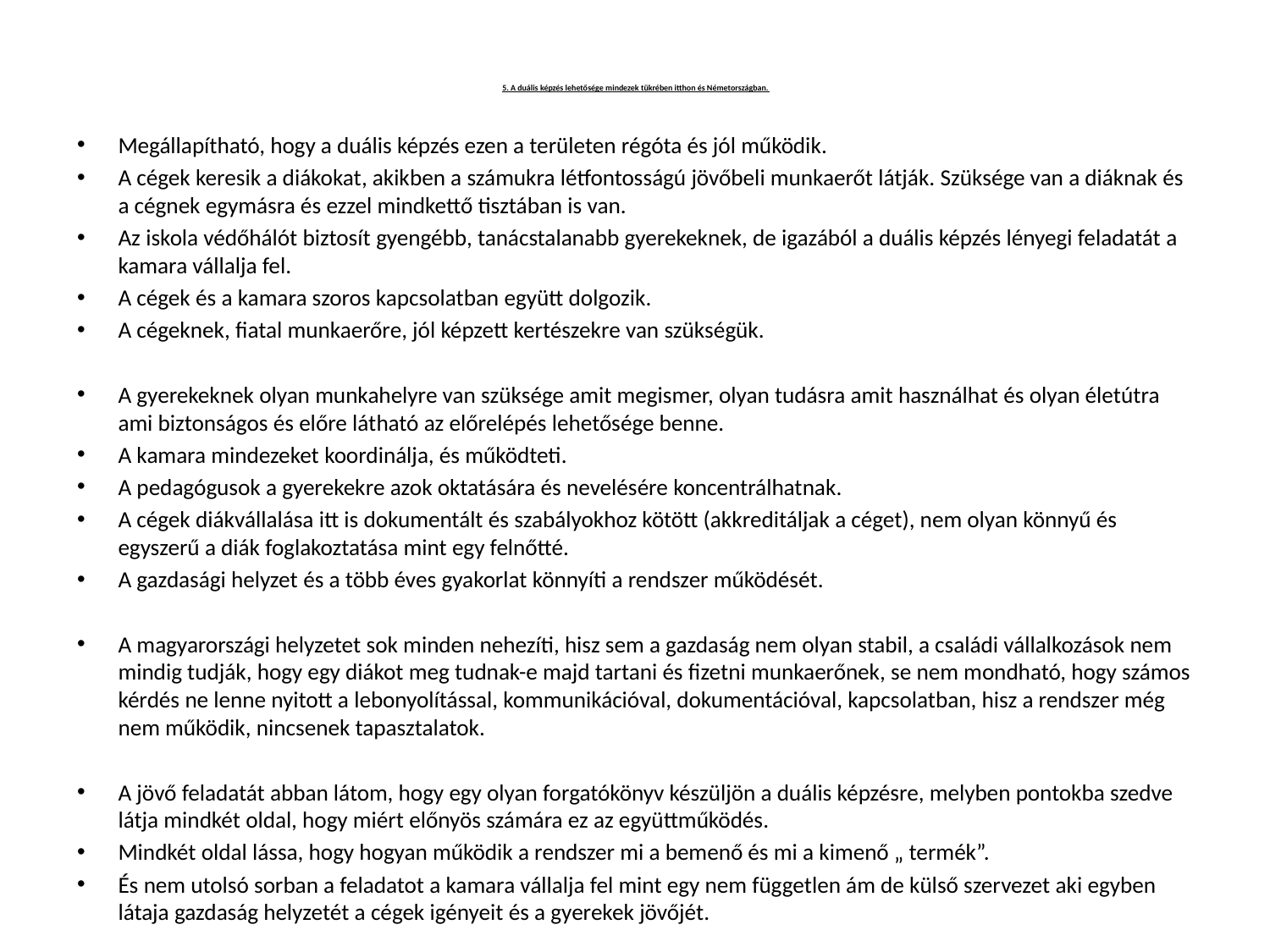

# 5. A duális képzés lehetősége mindezek tükrében itthon és Németországban.
Megállapítható, hogy a duális képzés ezen a területen régóta és jól működik.
A cégek keresik a diákokat, akikben a számukra létfontosságú jövőbeli munkaerőt látják. Szüksége van a diáknak és a cégnek egymásra és ezzel mindkettő tisztában is van.
Az iskola védőhálót biztosít gyengébb, tanácstalanabb gyerekeknek, de igazából a duális képzés lényegi feladatát a kamara vállalja fel.
A cégek és a kamara szoros kapcsolatban együtt dolgozik.
A cégeknek, fiatal munkaerőre, jól képzett kertészekre van szükségük.

A gyerekeknek olyan munkahelyre van szüksége amit megismer, olyan tudásra amit használhat és olyan életútra ami biztonságos és előre látható az előrelépés lehetősége benne.
A kamara mindezeket koordinálja, és működteti.
A pedagógusok a gyerekekre azok oktatására és nevelésére koncentrálhatnak.
A cégek diákvállalása itt is dokumentált és szabályokhoz kötött (akkreditáljak a céget), nem olyan könnyű és egyszerű a diák foglakoztatása mint egy felnőtté.
A gazdasági helyzet és a több éves gyakorlat könnyíti a rendszer működését.

A magyarországi helyzetet sok minden nehezíti, hisz sem a gazdaság nem olyan stabil, a családi vállalkozások nem mindig tudják, hogy egy diákot meg tudnak-e majd tartani és fizetni munkaerőnek, se nem mondható, hogy számos kérdés ne lenne nyitott a lebonyolítással, kommunikációval, dokumentációval, kapcsolatban, hisz a rendszer még nem működik, nincsenek tapasztalatok.

A jövő feladatát abban látom, hogy egy olyan forgatókönyv készüljön a duális képzésre, melyben pontokba szedve látja mindkét oldal, hogy miért előnyös számára ez az együttműködés.
Mindkét oldal lássa, hogy hogyan működik a rendszer mi a bemenő és mi a kimenő „ termék”.
És nem utolsó sorban a feladatot a kamara vállalja fel mint egy nem független ám de külső szervezet aki egyben látaja gazdaság helyzetét a cégek igényeit és a gyerekek jövőjét.